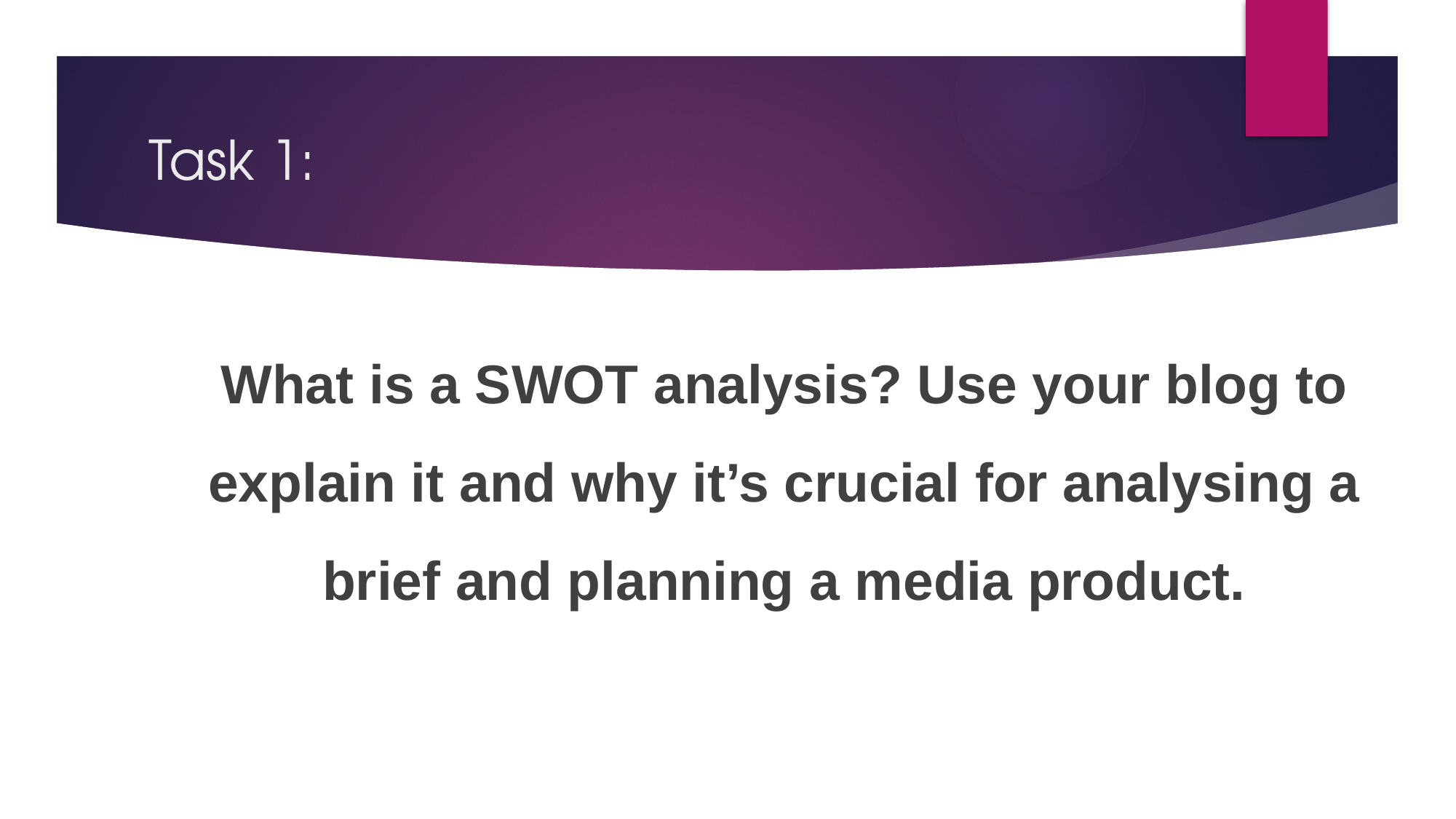

# Task 1:
What is a SWOT analysis? Use your blog to explain it and why it’s crucial for analysing a brief and planning a media product.